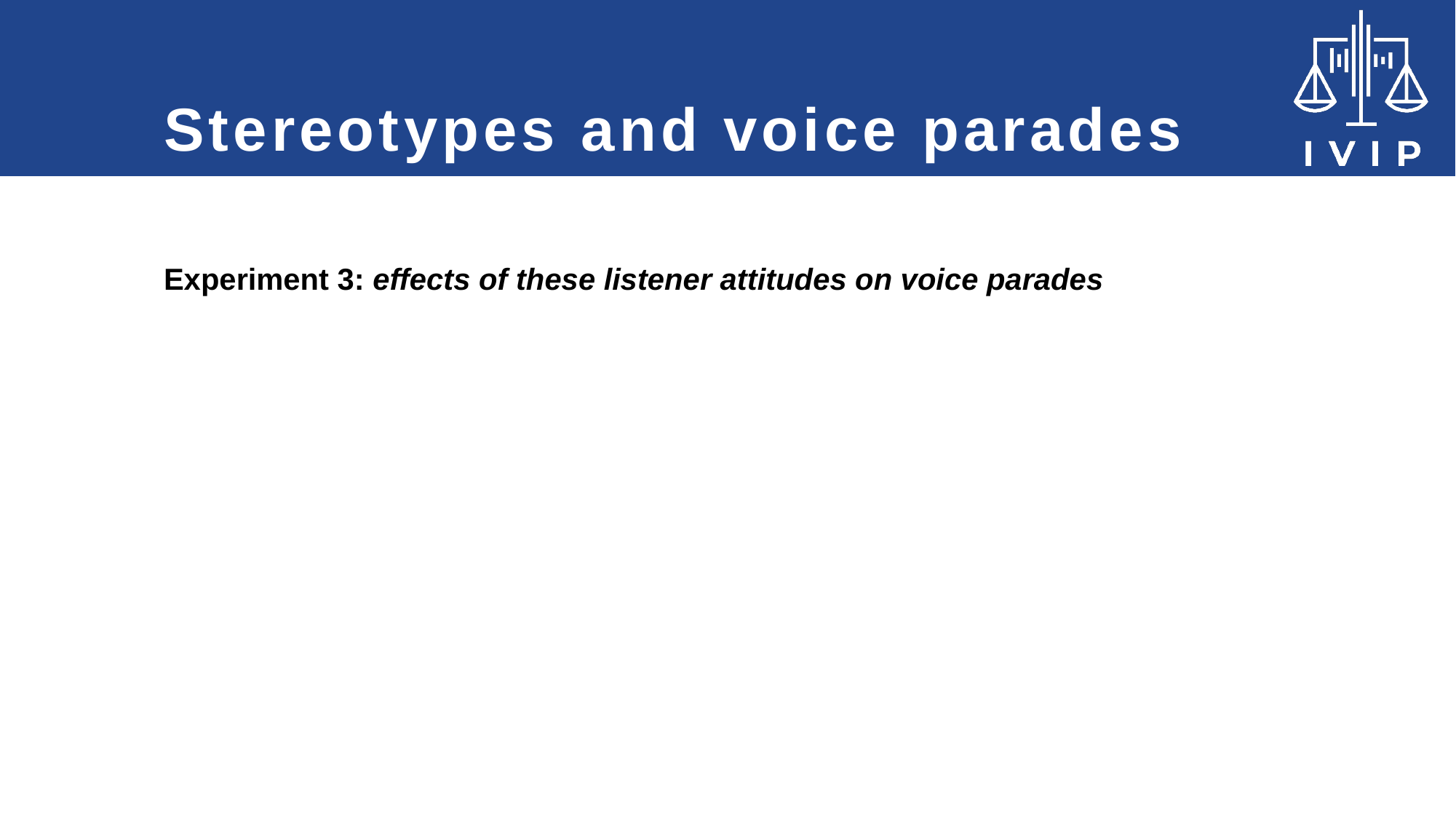

# Stereotypes and voice parades
Experiment 3: effects of these listener attitudes on voice parades